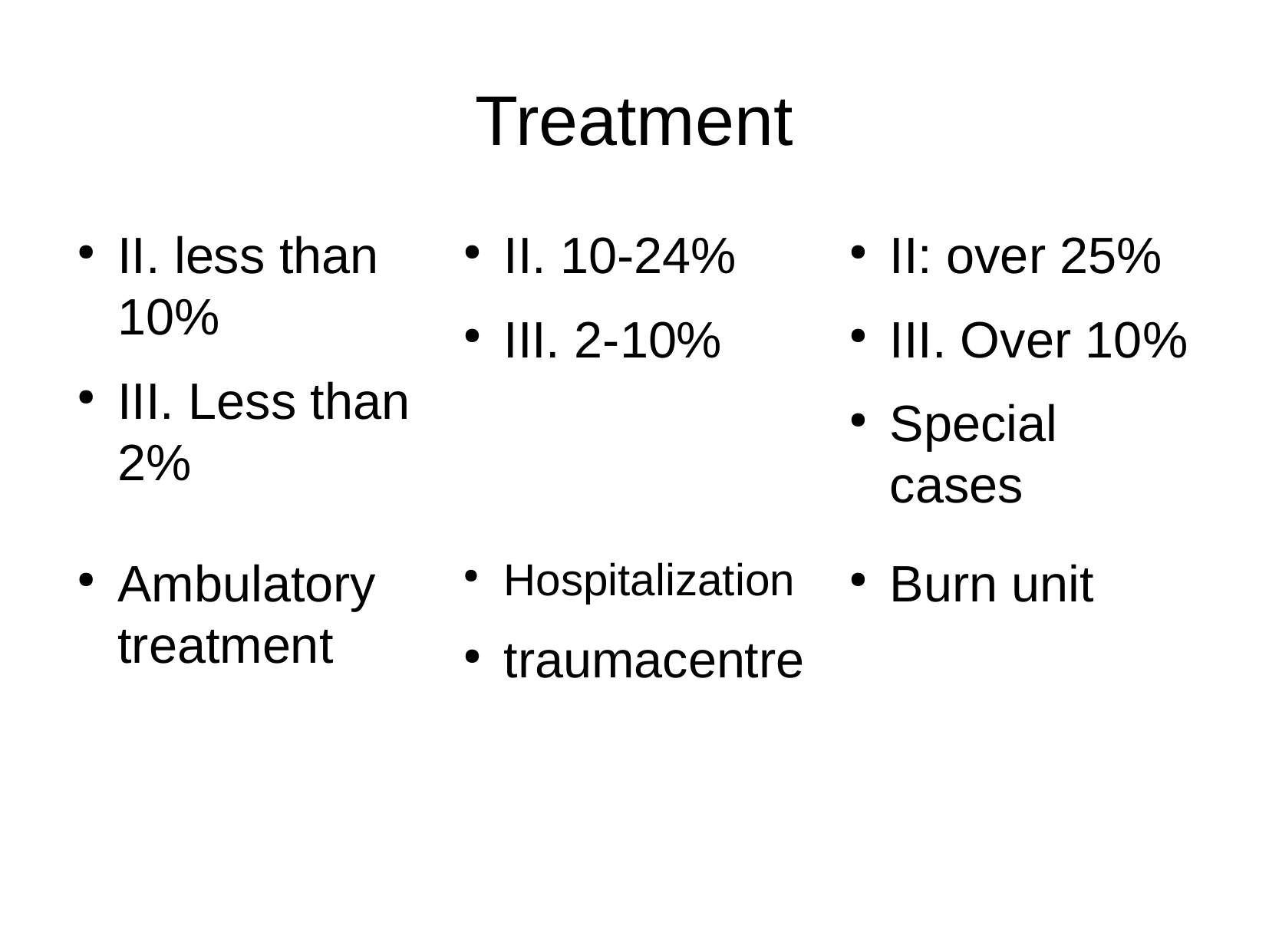

Treatment
II. less than 10%
III. Less than 2%
II. 10-24%
III. 2-10%
II: over 25%
III. Over 10%
Special cases
Ambulatory treatment
Hospitalization
traumacentre
Burn unit